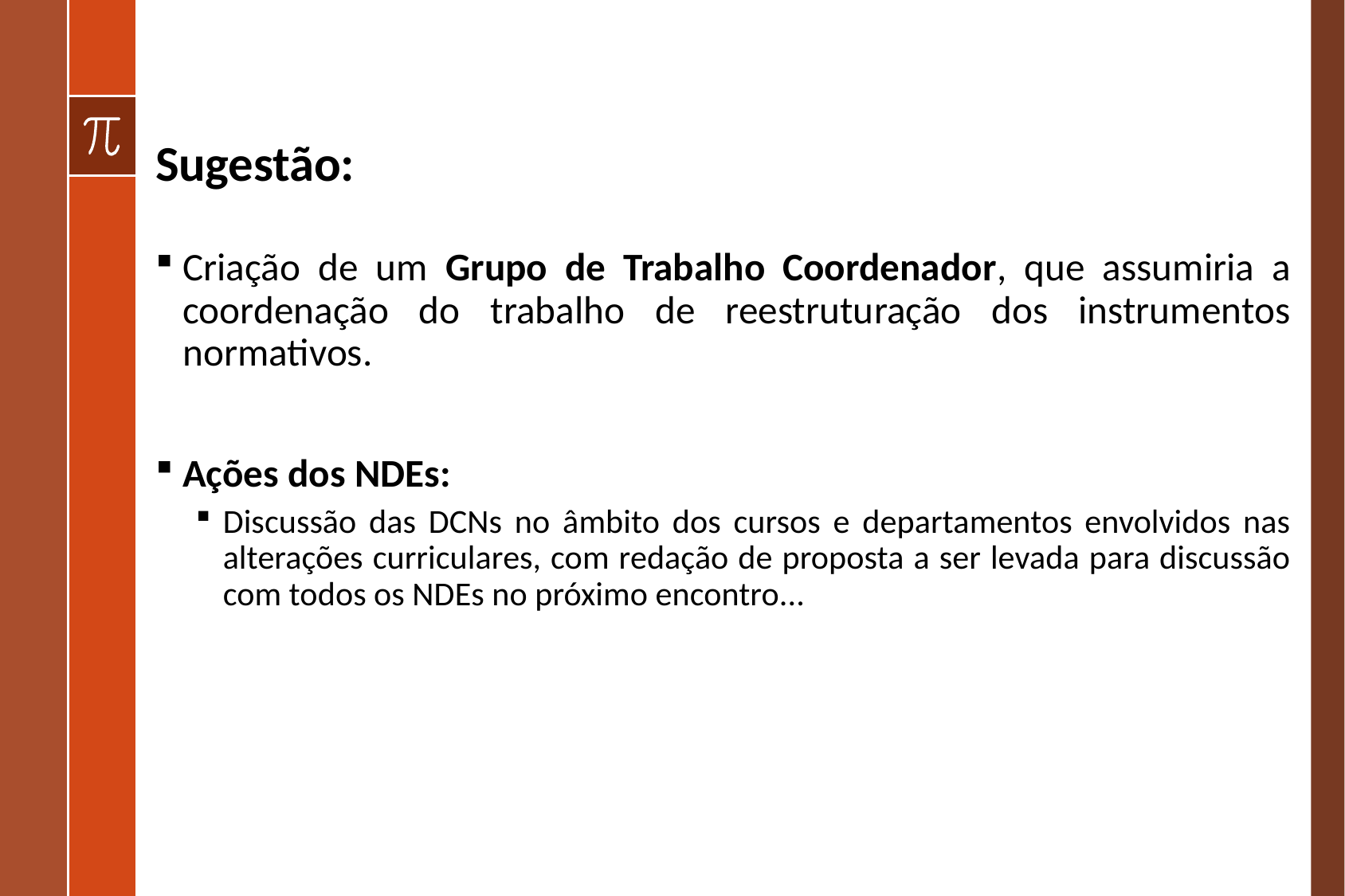

# Sugestão:
Criação de um Grupo de Trabalho Coordenador, que assumiria a coordenação do trabalho de reestruturação dos instrumentos normativos.

Ações dos NDEs:
Discussão das DCNs no âmbito dos cursos e departamentos envolvidos nas alterações curriculares, com redação de proposta a ser levada para discussão com todos os NDEs no próximo encontro...